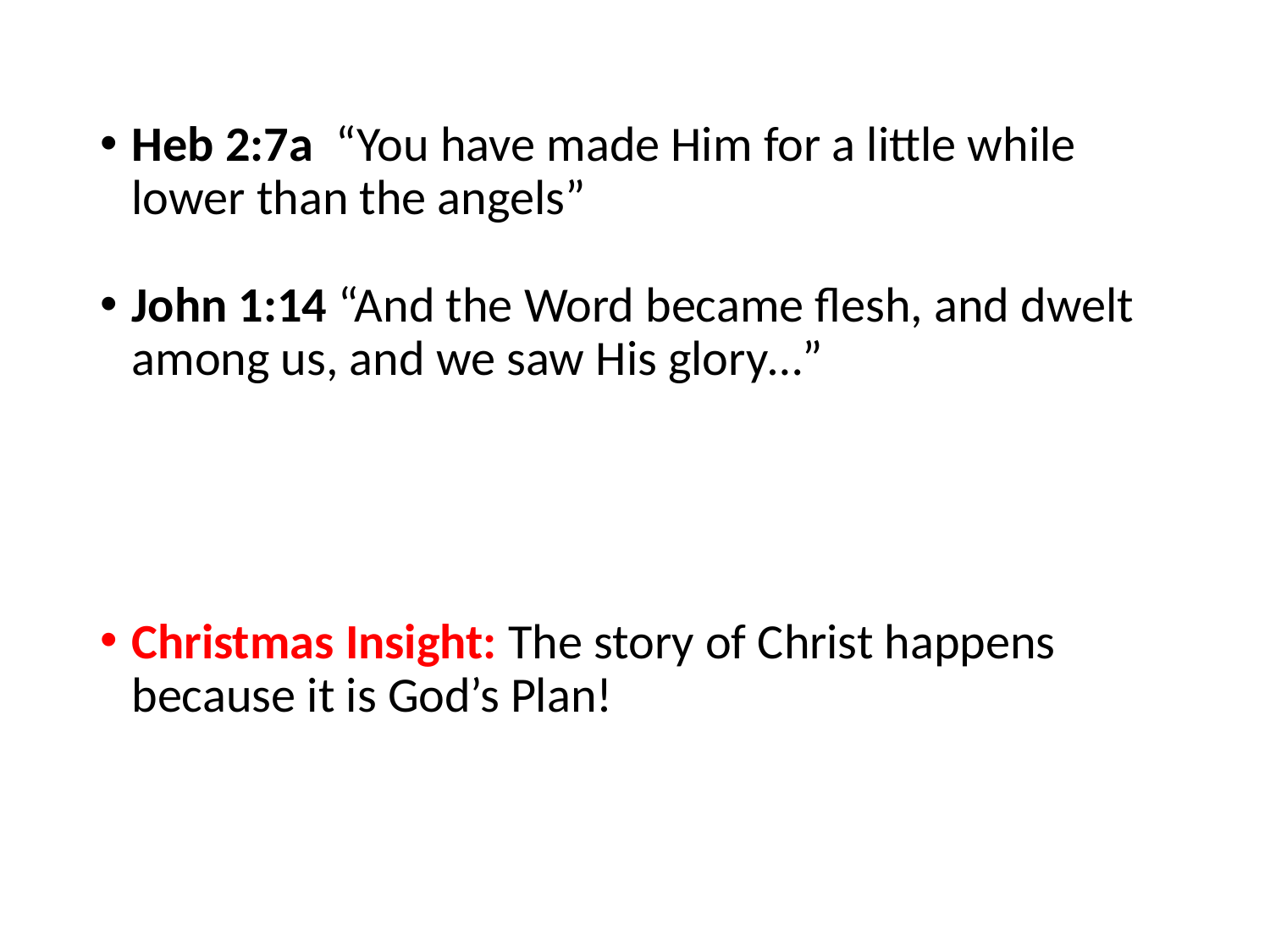

#

Heb 2:7a  “You have made Him for a little while lower than the angels”

John 1:14 “And the Word became flesh, and dwelt among us, and we saw His glory…”

Christmas Insight: The story of Christ happens because it is God’s Plan!